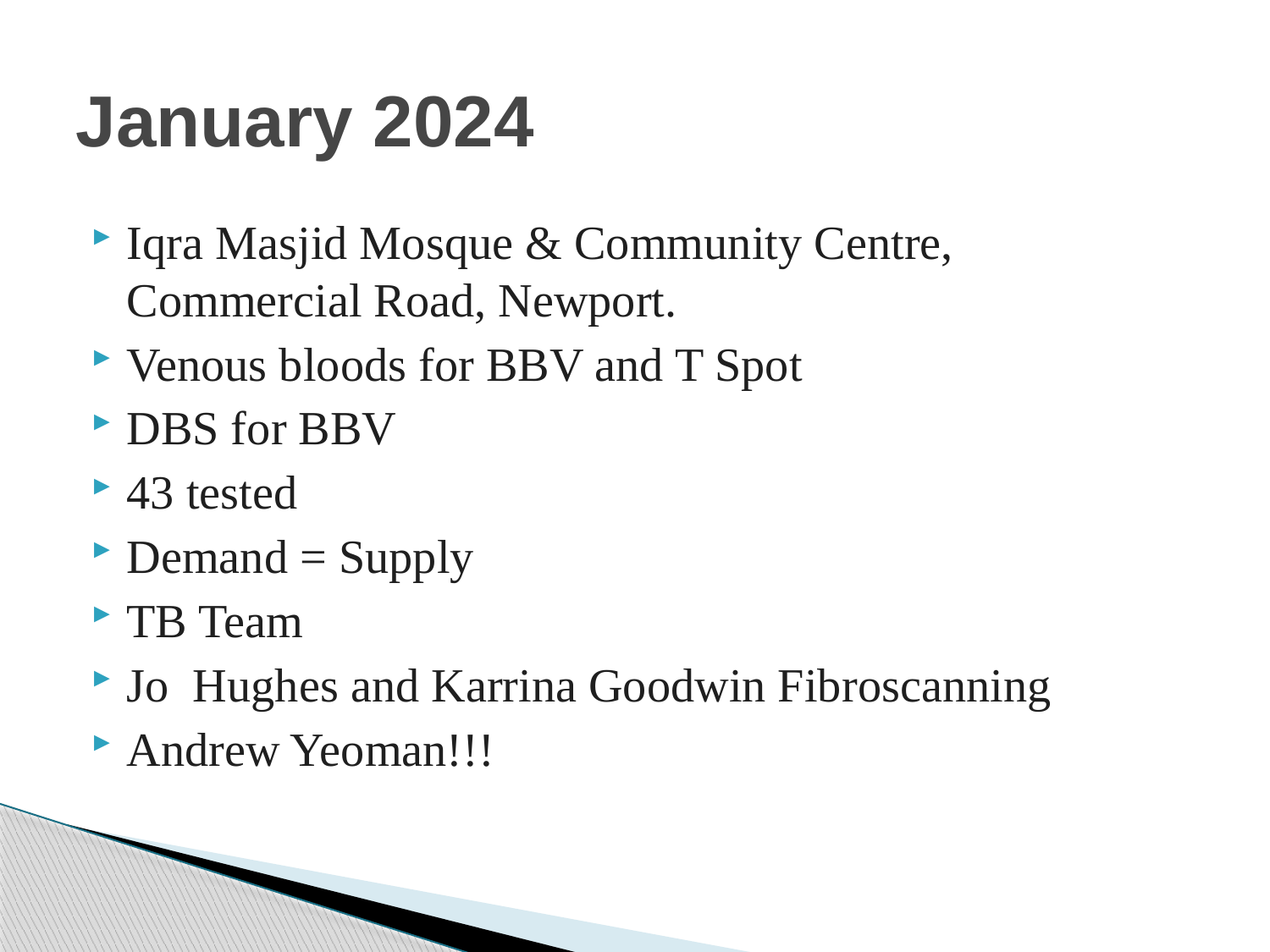

# January 2024
Iqra Masjid Mosque & Community Centre, Commercial Road, Newport.
Venous bloods for BBV and T Spot
DBS for BBV
43 tested
Demand = Supply
TB Team
Jo  Hughes and Karrina Goodwin Fibroscanning
Andrew Yeoman!!!